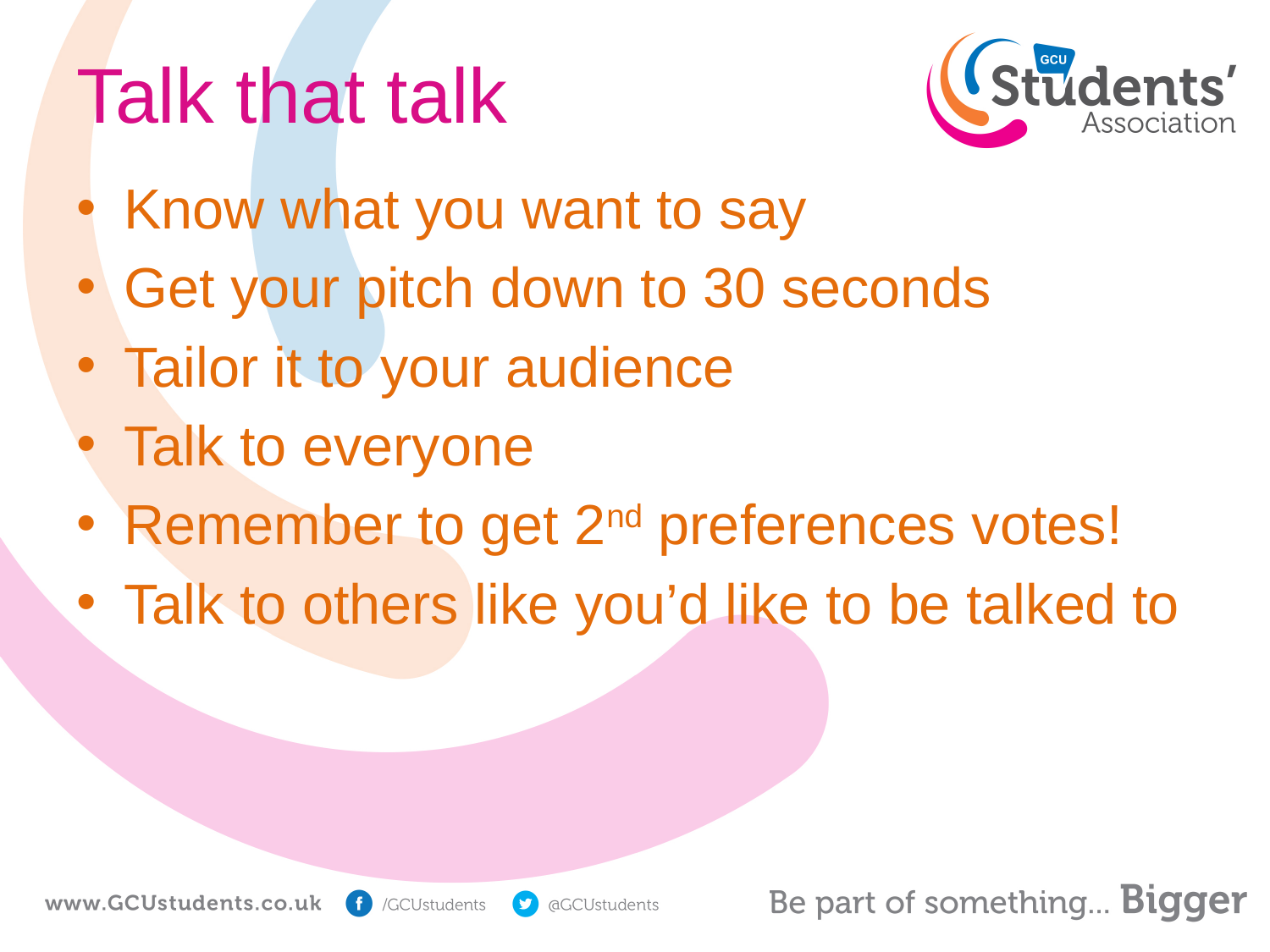

# Talk that talk
Know what you want to say
Get your pitch down to 30 seconds
Tailor it to your audience
Talk to everyone
Remember to get 2nd preferences votes!
Talk to others like you’d like to be talked to